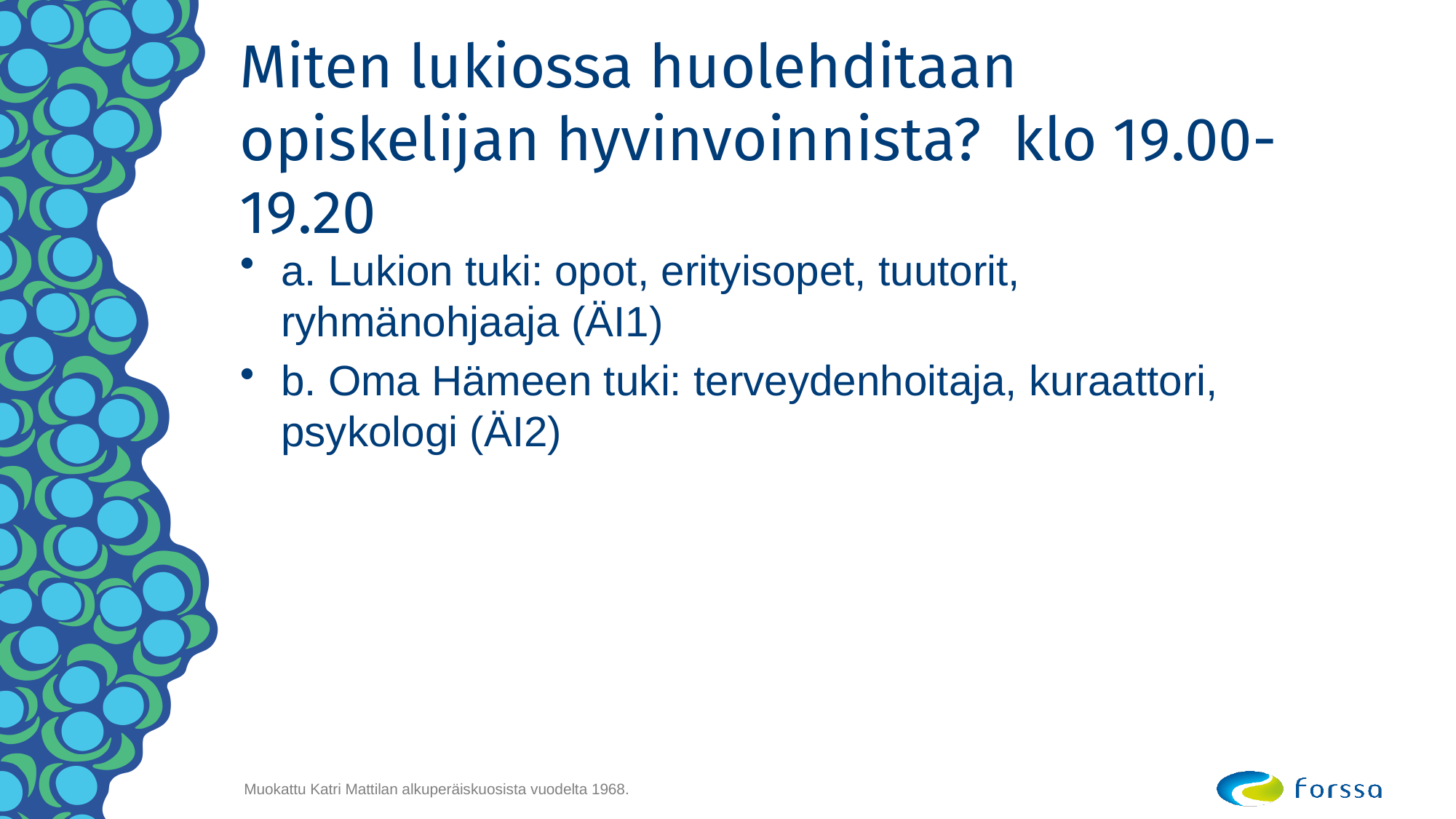

# Miten lukiossa huolehditaan opiskelijan hyvinvoinnista?  klo 19.00-19.20
a. Lukion tuki: opot, erityisopet, tuutorit, ryhmänohjaaja (ÄI1)
b. Oma Hämeen tuki: terveydenhoitaja, kuraattori, psykologi (ÄI2)